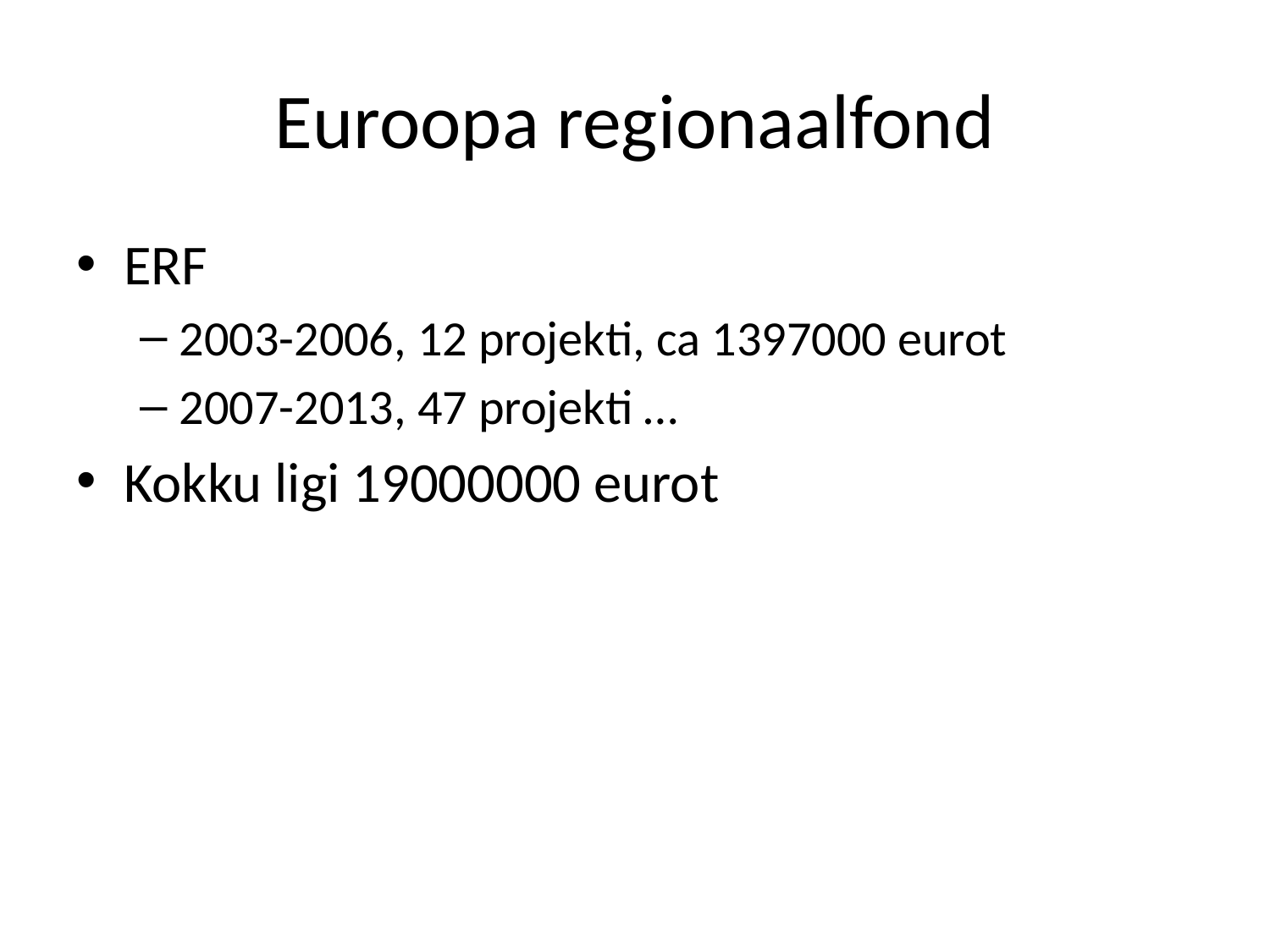

# Euroopa regionaalfond
ERF
2003-2006, 12 projekti, ca 1397000 eurot
2007-2013, 47 projekti …
Kokku ligi 19000000 eurot